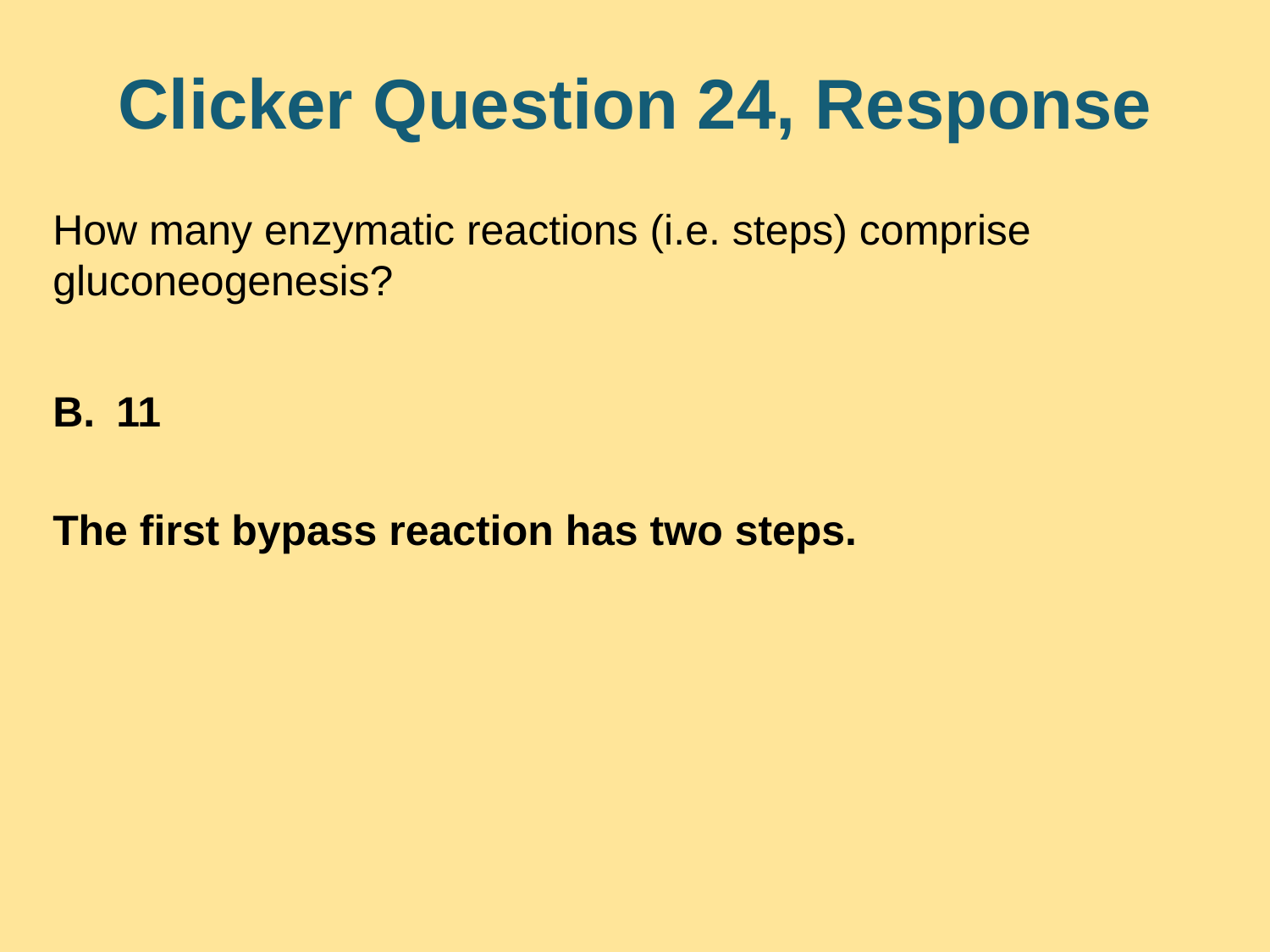

# Clicker Question 24, Response
How many enzymatic reactions (i.e. steps) comprise gluconeogenesis?

11

The first bypass reaction has two steps.